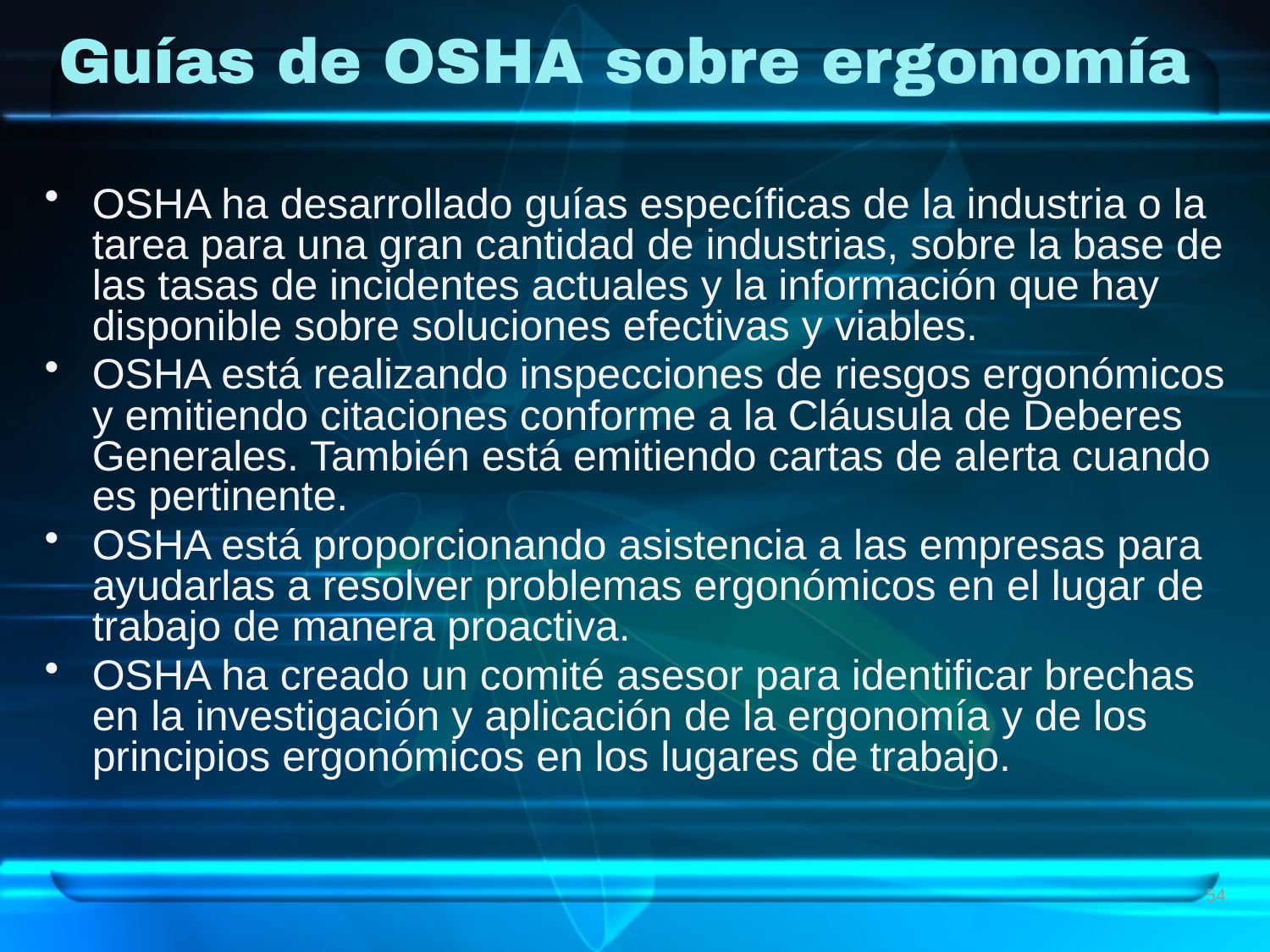

# Guías de OSHA sobre ergonomía
OSHA ha desarrollado guías específicas de la industria o la tarea para una gran cantidad de industrias, sobre la base de las tasas de incidentes actuales y la información que hay disponible sobre soluciones efectivas y viables.
OSHA está realizando inspecciones de riesgos ergonómicos y emitiendo citaciones conforme a la Cláusula de Deberes Generales. También está emitiendo cartas de alerta cuando es pertinente.
OSHA está proporcionando asistencia a las empresas para ayudarlas a resolver problemas ergonómicos en el lugar de trabajo de manera proactiva.
OSHA ha creado un comité asesor para identificar brechas en la investigación y aplicación de la ergonomía y de los principios ergonómicos en los lugares de trabajo.

54